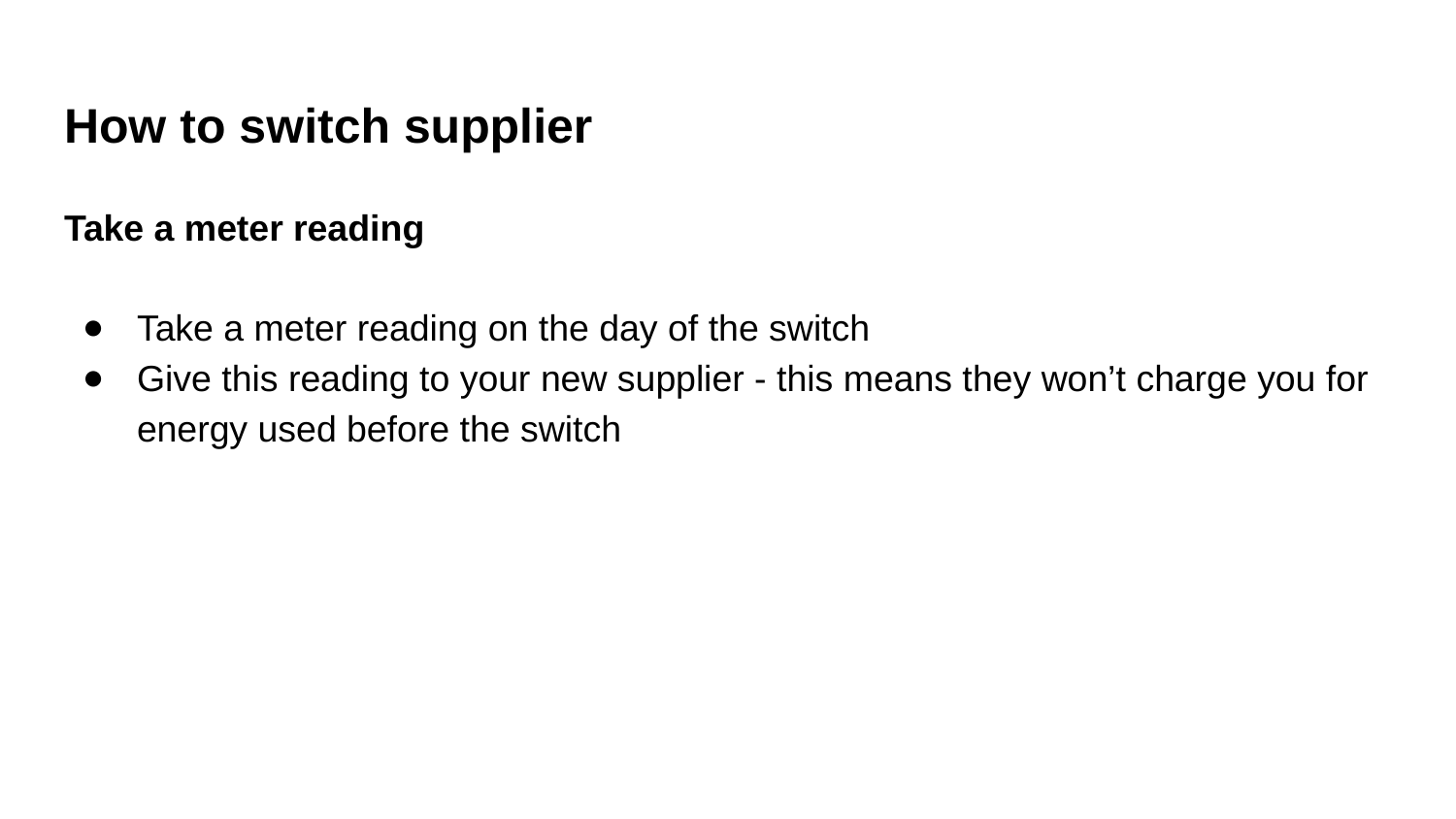

# How to switch supplier
Take a meter reading

Take a meter reading on the day of the switch
Give this reading to your new supplier - this means they won’t charge you for energy used before the switch